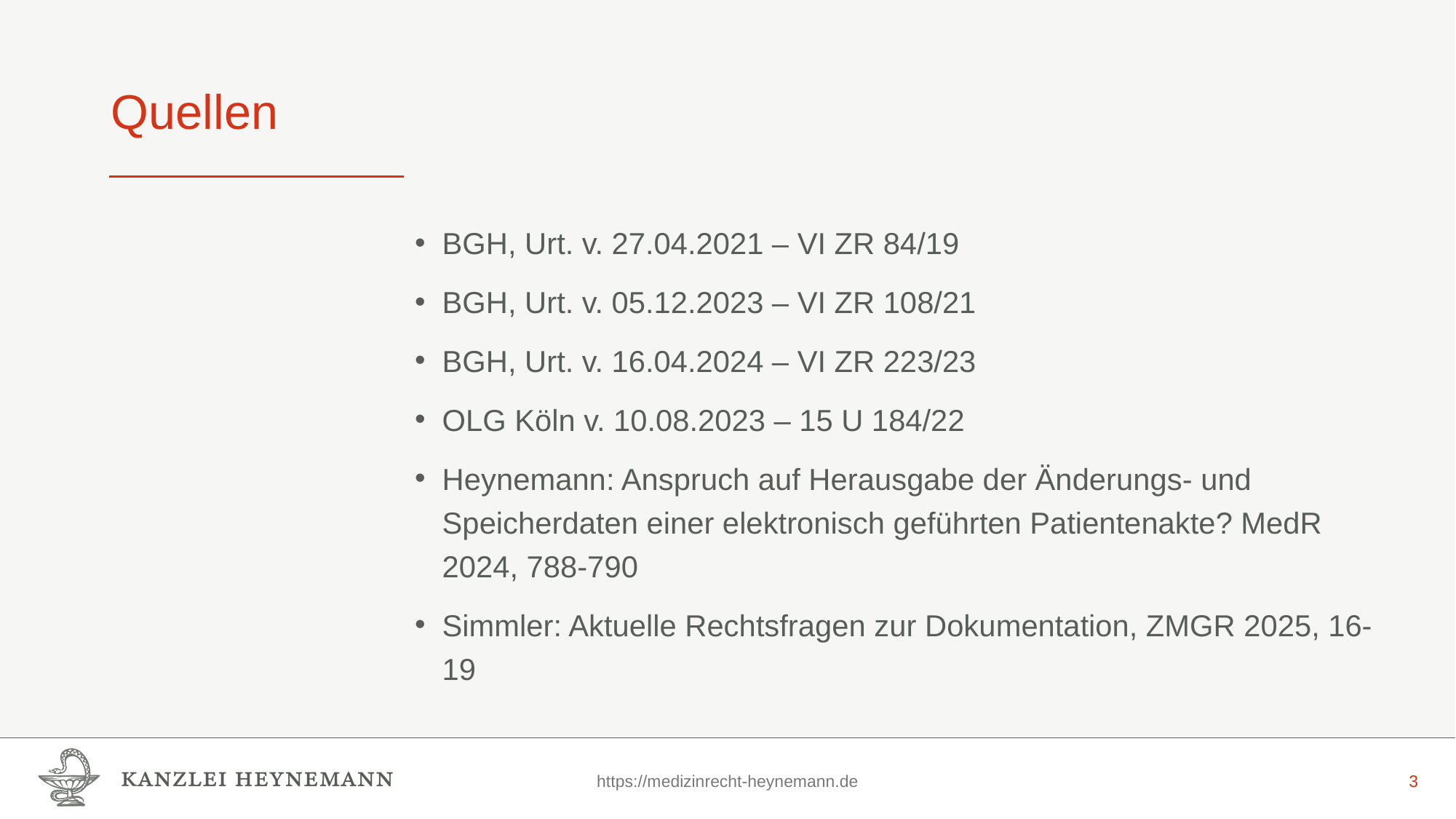

# Quellen
BGH, Urt. v. 27.04.2021 – VI ZR 84/19
BGH, Urt. v. 05.12.2023 – VI ZR 108/21
BGH, Urt. v. 16.04.2024 – VI ZR 223/23
OLG Köln v. 10.08.2023 – 15 U 184/22
Heynemann: Anspruch auf Herausgabe der Änderungs- und Speicherdaten einer elektronisch geführten Patientenakte? MedR 2024, 788-790
Simmler: Aktuelle Rechtsfragen zur Dokumentation, ZMGR 2025, 16-19
https://medizinrecht-heynemann.de
3